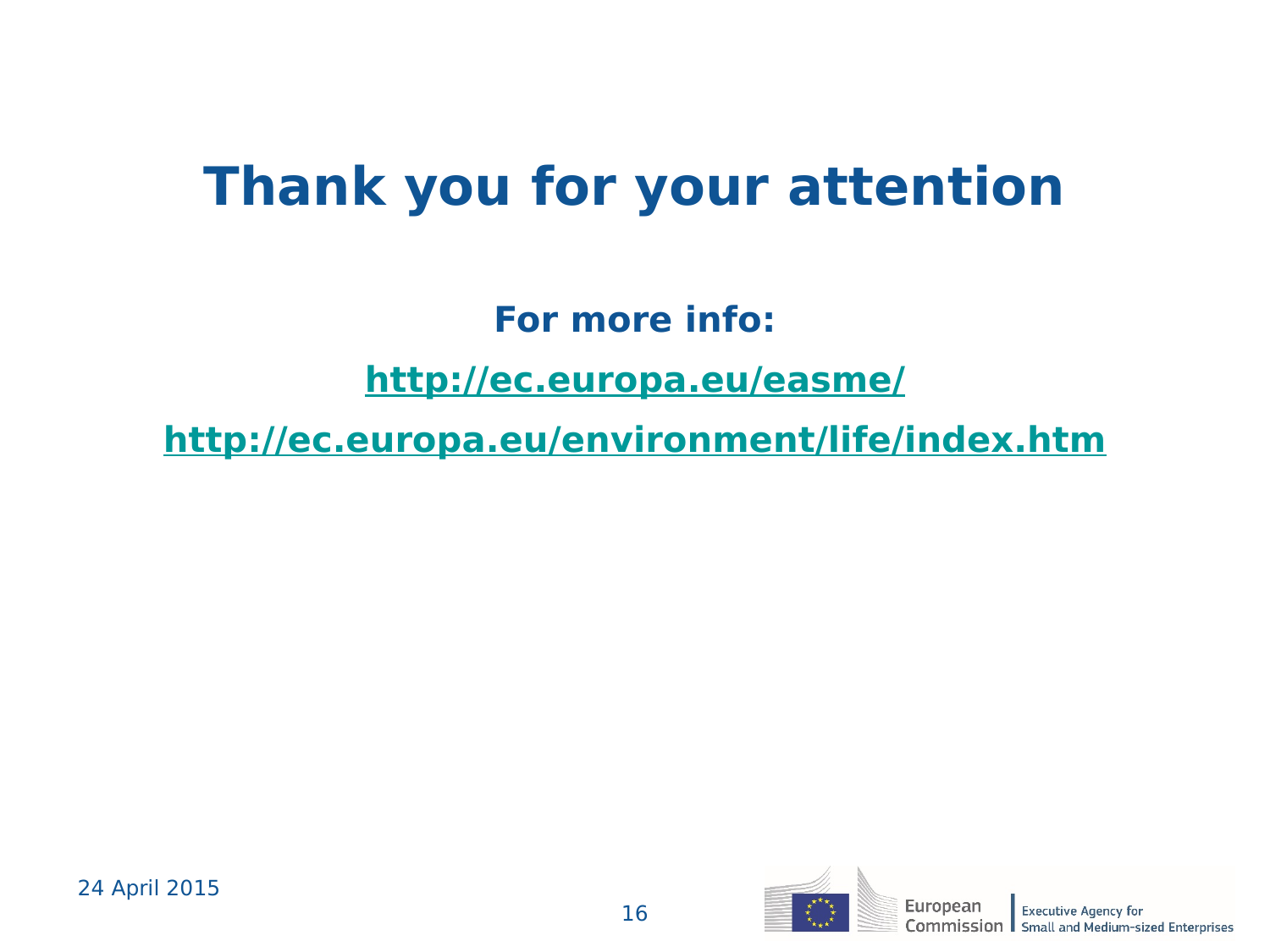

#
Thank you for your attention

For more info:
http://ec.europa.eu/easme/
http://ec.europa.eu/environment/life/index.htm

24 April 2015

16